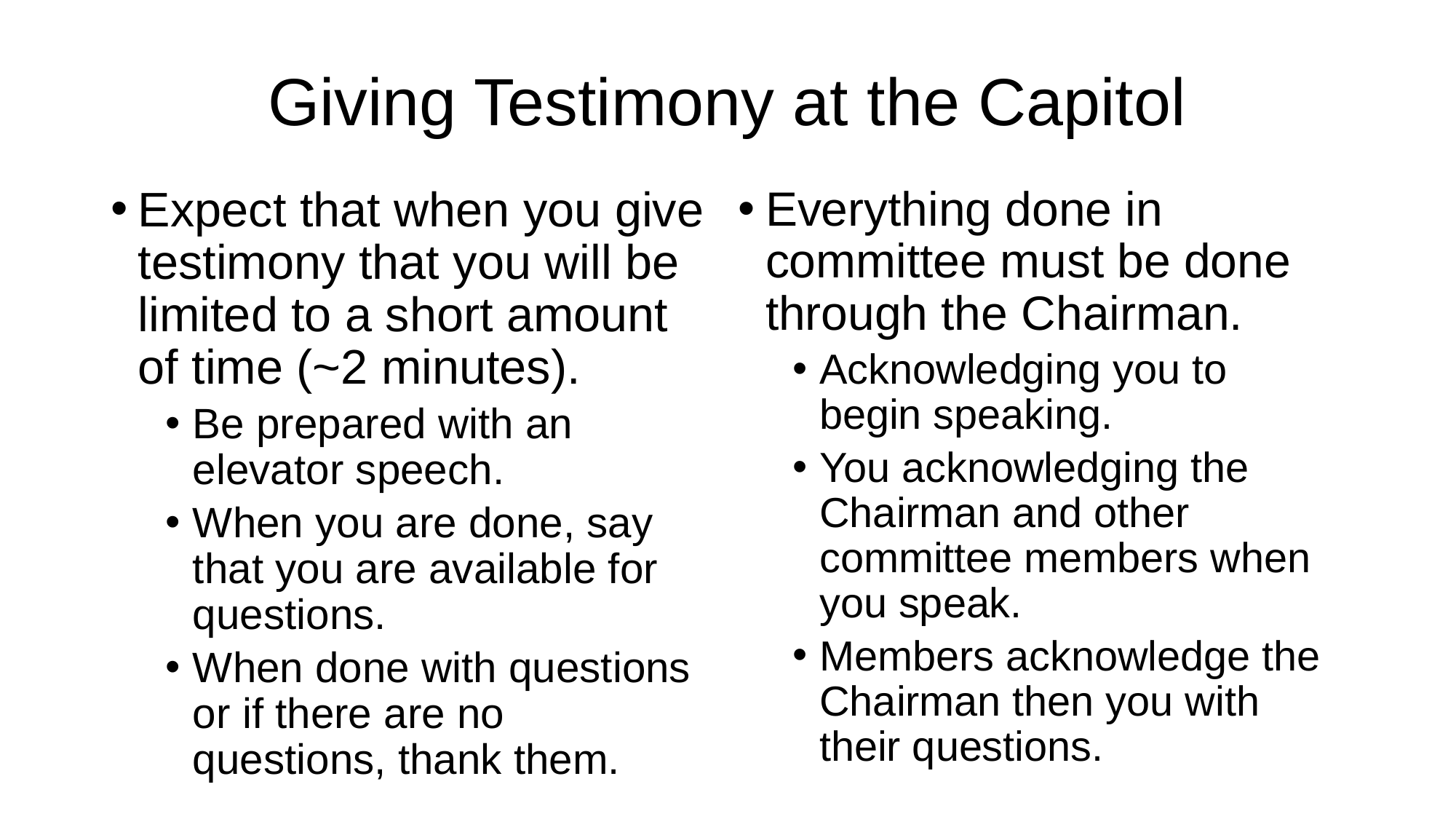

# Giving Testimony at the Capitol
Everything done in committee must be done through the Chairman.
Acknowledging you to begin speaking.
You acknowledging the Chairman and other committee members when you speak.
Members acknowledge the Chairman then you with their questions.
Expect that when you give testimony that you will be limited to a short amount of time (~2 minutes).
Be prepared with an elevator speech.
When you are done, say that you are available for questions.
When done with questions or if there are no questions, thank them.